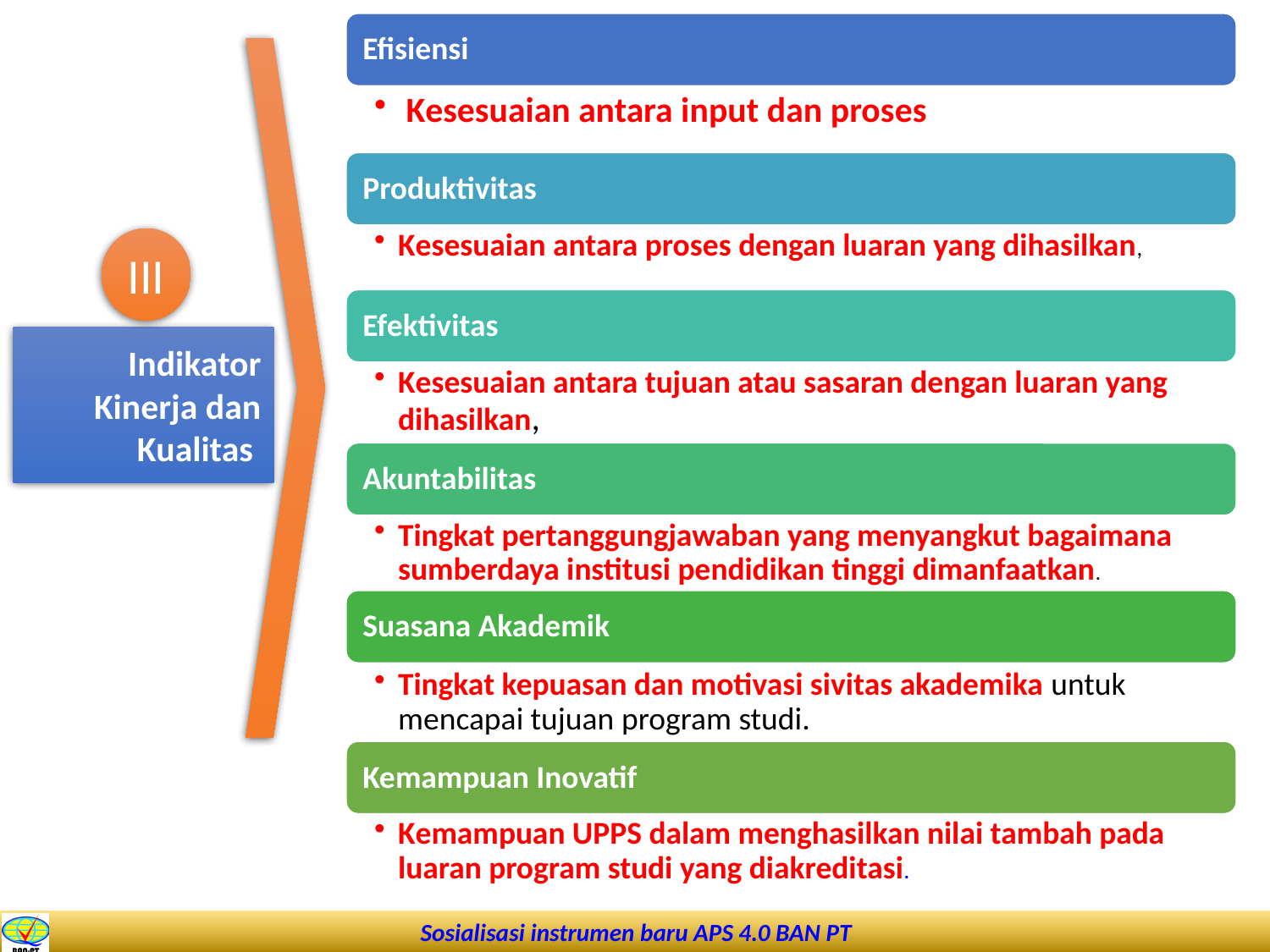

Efisiensi
Kesesuaian antara input dan proses
Produktivitas
Kesesuaian antara proses dengan luaran yang dihasilkan,
Efektivitas
Kesesuaian antara tujuan atau sasaran dengan luaran yang dihasilkan,
Akuntabilitas
Tingkat pertanggungjawaban yang menyangkut bagaimana sumberdaya institusi pendidikan tinggi dimanfaatkan.
Suasana Akademik
Tingkat kepuasan dan motivasi sivitas akademika untuk mencapai tujuan program studi.
Kemampuan Inovatif
Kemampuan UPPS dalam menghasilkan nilai tambah pada luaran program studi yang diakreditasi.

III
Indikator Kinerja dan Kualitas